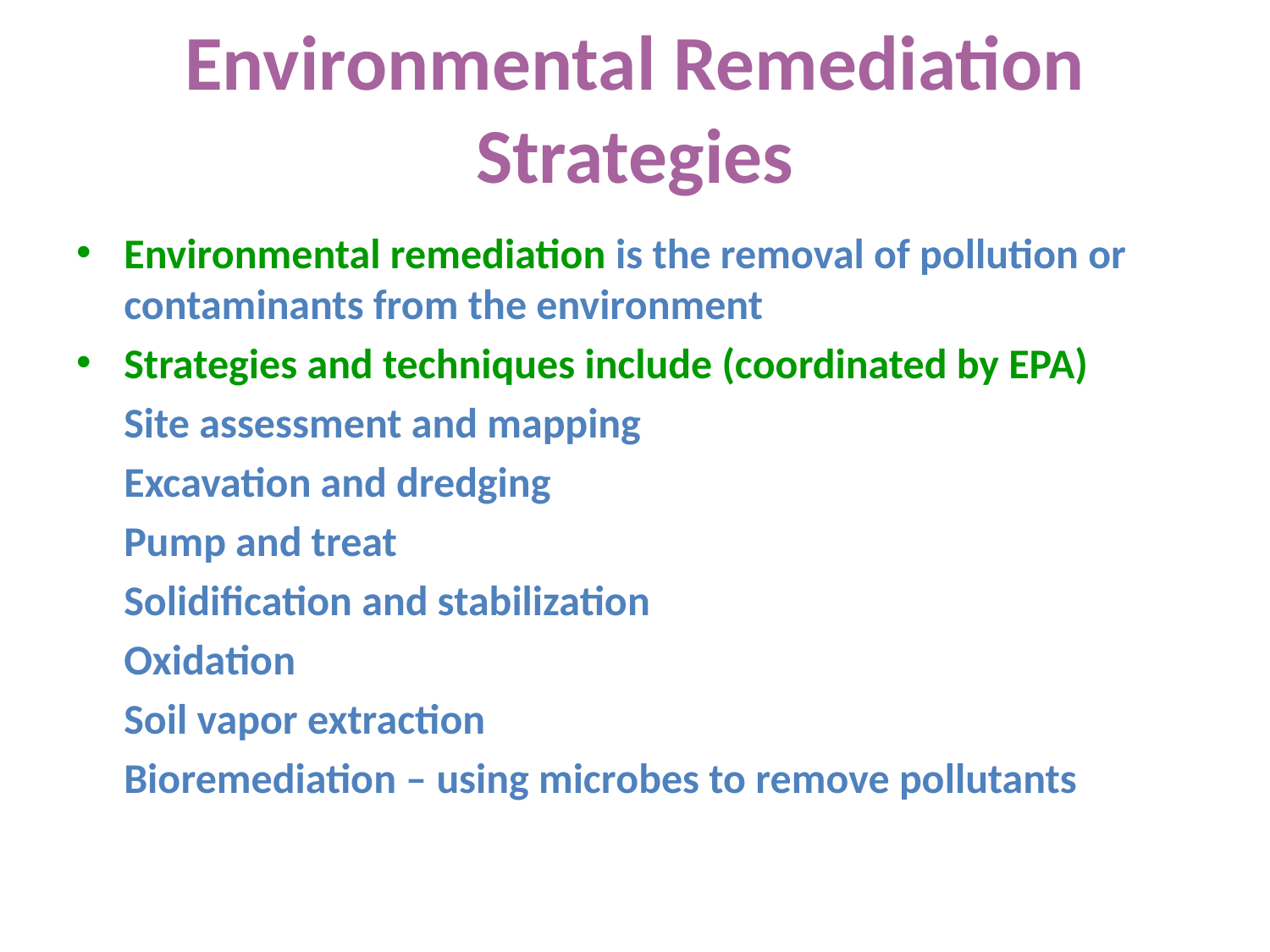

# Environmental Remediation Strategies
Environmental remediation is the removal of pollution or contaminants from the environment
Strategies and techniques include (coordinated by EPA)
	Site assessment and mapping
	Excavation and dredging
	Pump and treat
	Solidification and stabilization
	Oxidation
	Soil vapor extraction
	Bioremediation – using microbes to remove pollutants